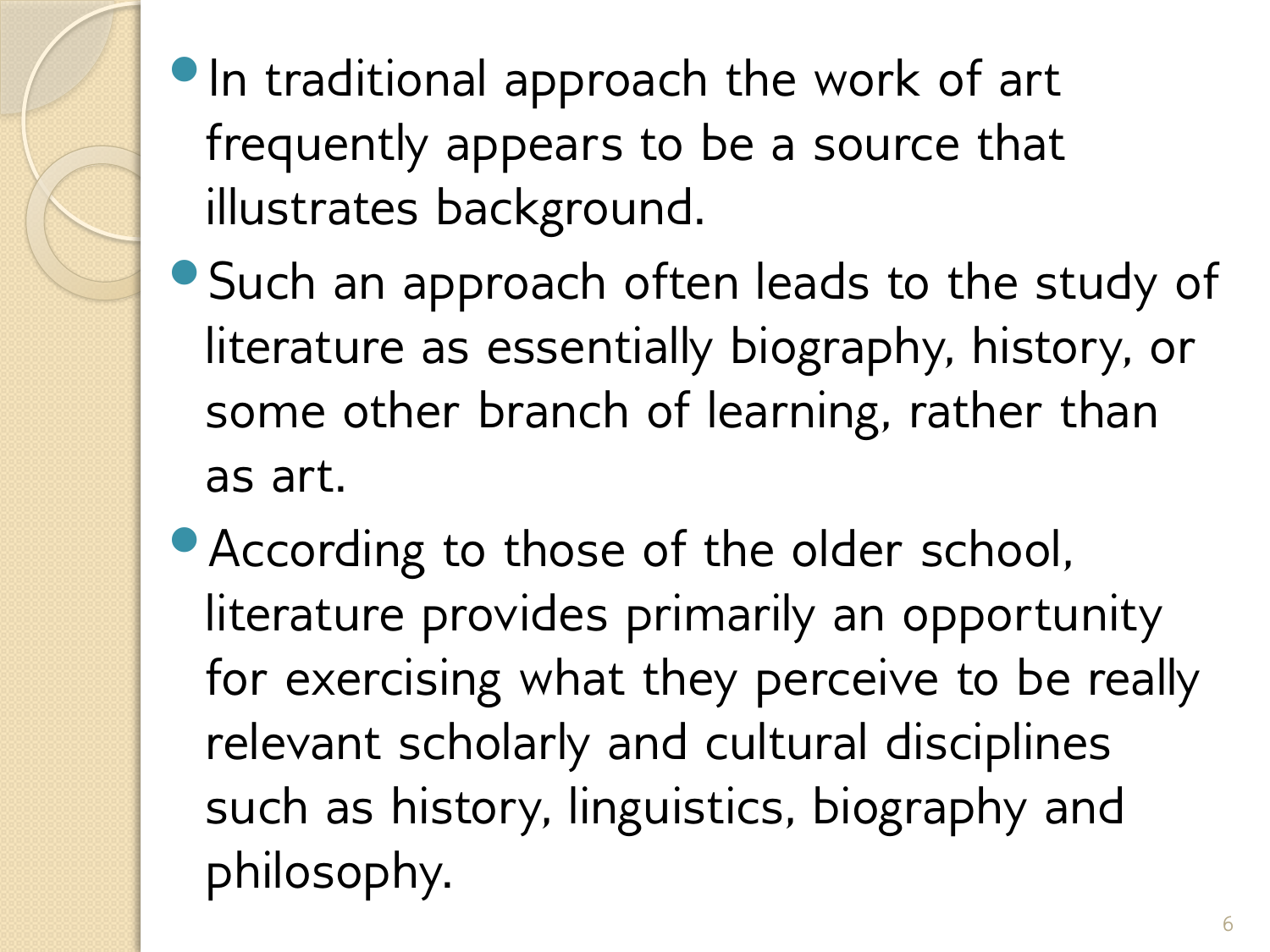

In traditional approach the work of art frequently appears to be a source that illustrates background.
Such an approach often leads to the study of literature as essentially biography, history, or some other branch of learning, rather than as art.
According to those of the older school, literature provides primarily an opportunity for exercising what they perceive to be really relevant scholarly and cultural disciplines such as history, linguistics, biography and philosophy.
6